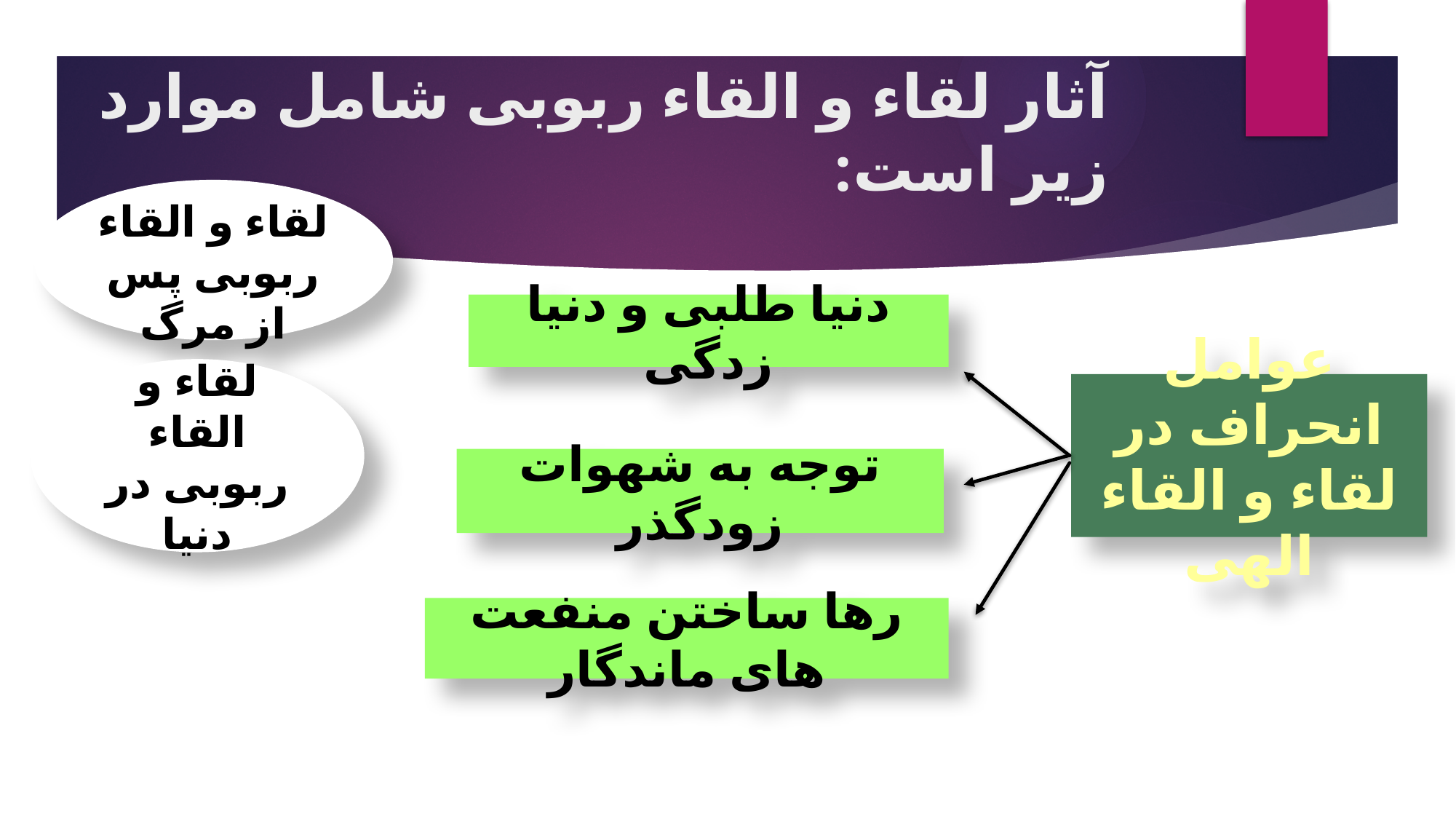

# آثار لقاء و القاء ربوبی شامل موارد زیر است:

لقاء و القاء ربوبی پس از مرگ

دنیا طلبی و دنیا زدگی
لقاء و القاء ربوبی در دنیا
عوامل انحراف در لقاء و القاء الهی
توجه به شهوات زودگذر
رها ساختن منفعت های ماندگار